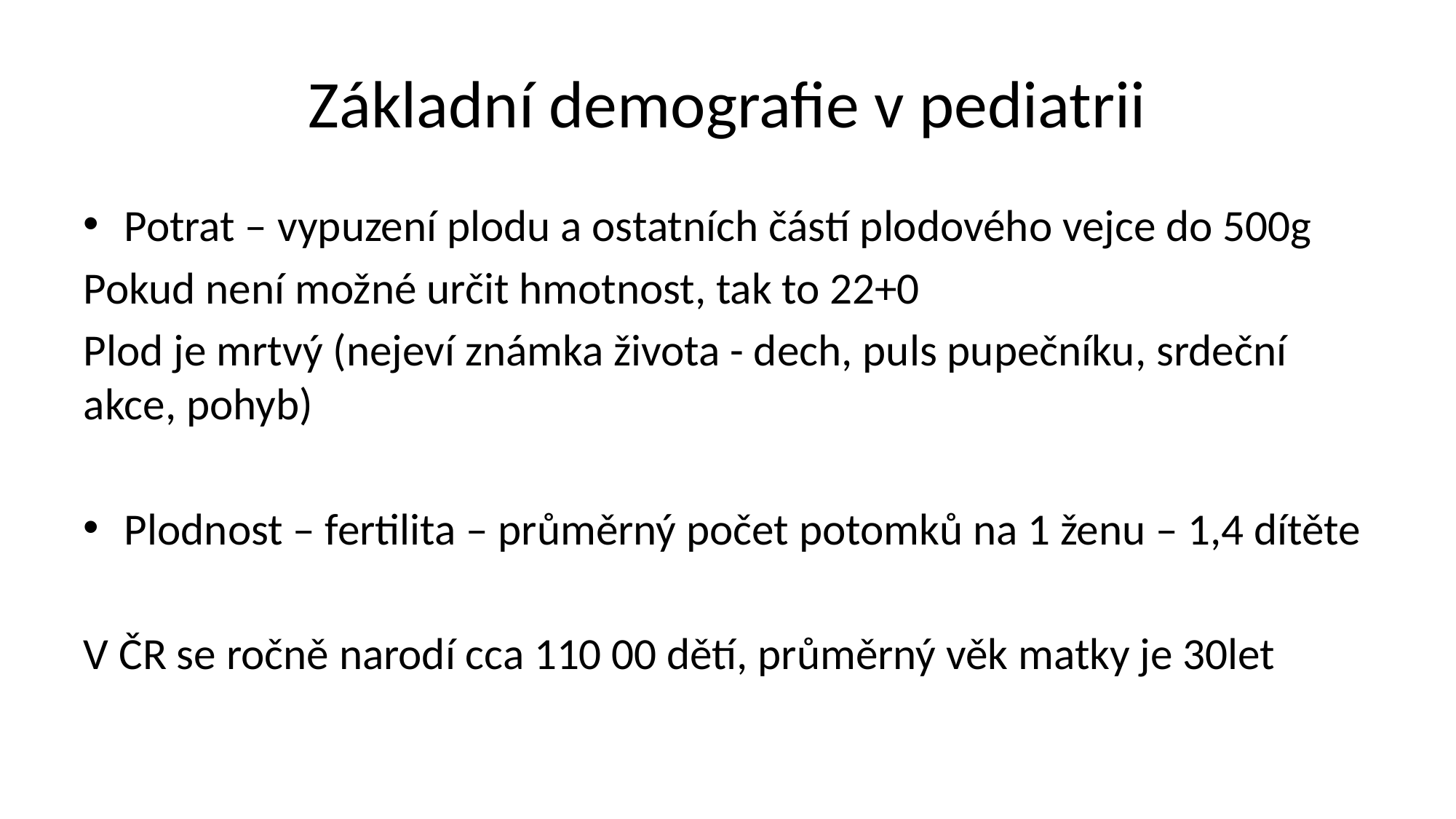

# Základní demografie v pediatrii
Potrat – vypuzení plodu a ostatních částí plodového vejce do 500g
Pokud není možné určit hmotnost, tak to 22+0
Plod je mrtvý (nejeví známka života - dech, puls pupečníku, srdeční akce, pohyb)

Plodnost – fertilita – průměrný počet potomků na 1 ženu – 1,4 dítěte

V ČR se ročně narodí cca 110 00 dětí, průměrný věk matky je 30let